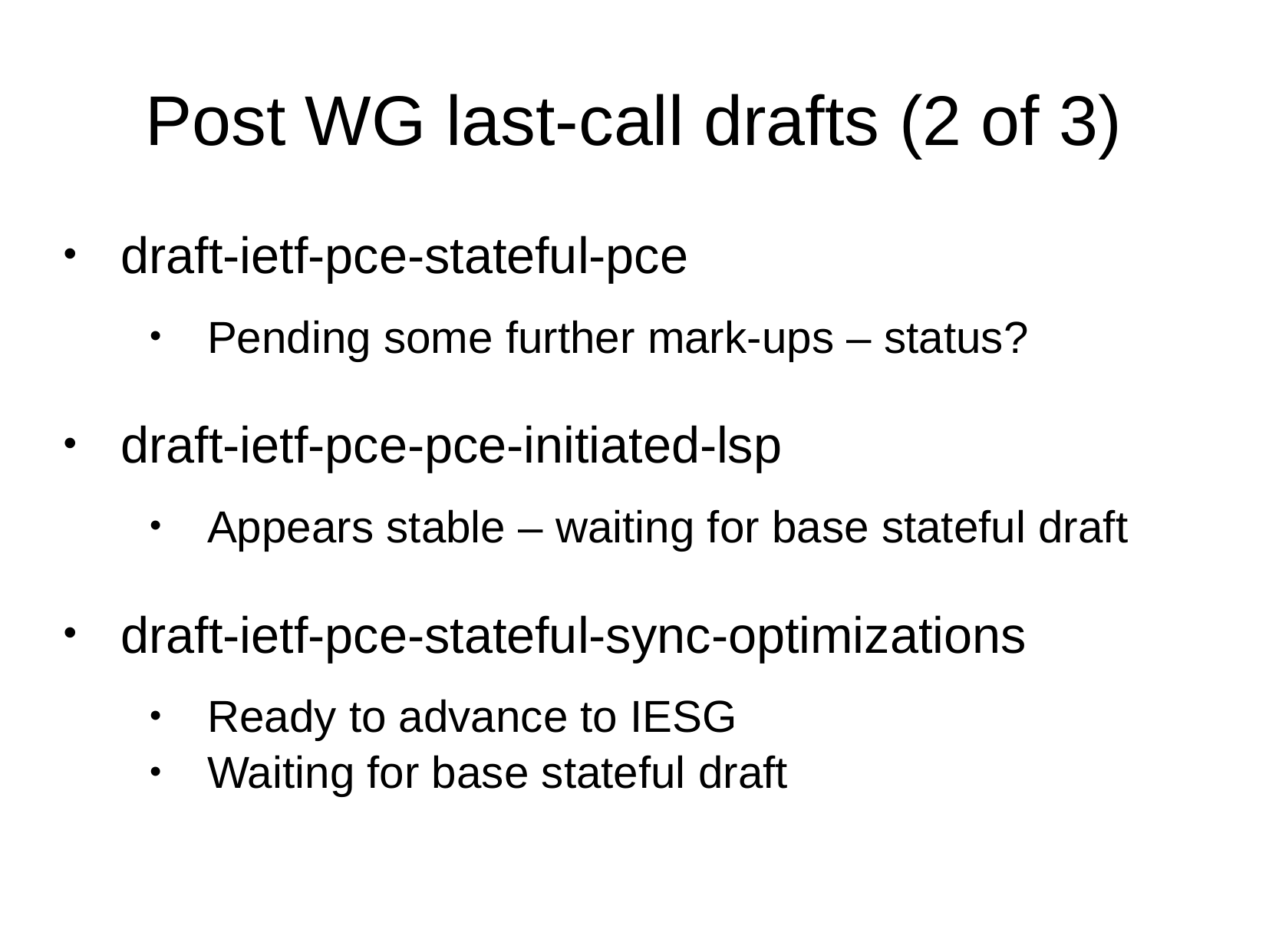

Post WG last-call drafts (2 of 3)

draft-ietf-pce-stateful-pce
Pending some further mark-ups – status?

draft-ietf-pce-pce-initiated-lsp
Appears stable – waiting for base stateful draft

draft-ietf-pce-stateful-sync-optimizations
Ready to advance to IESG
Waiting for base stateful draft